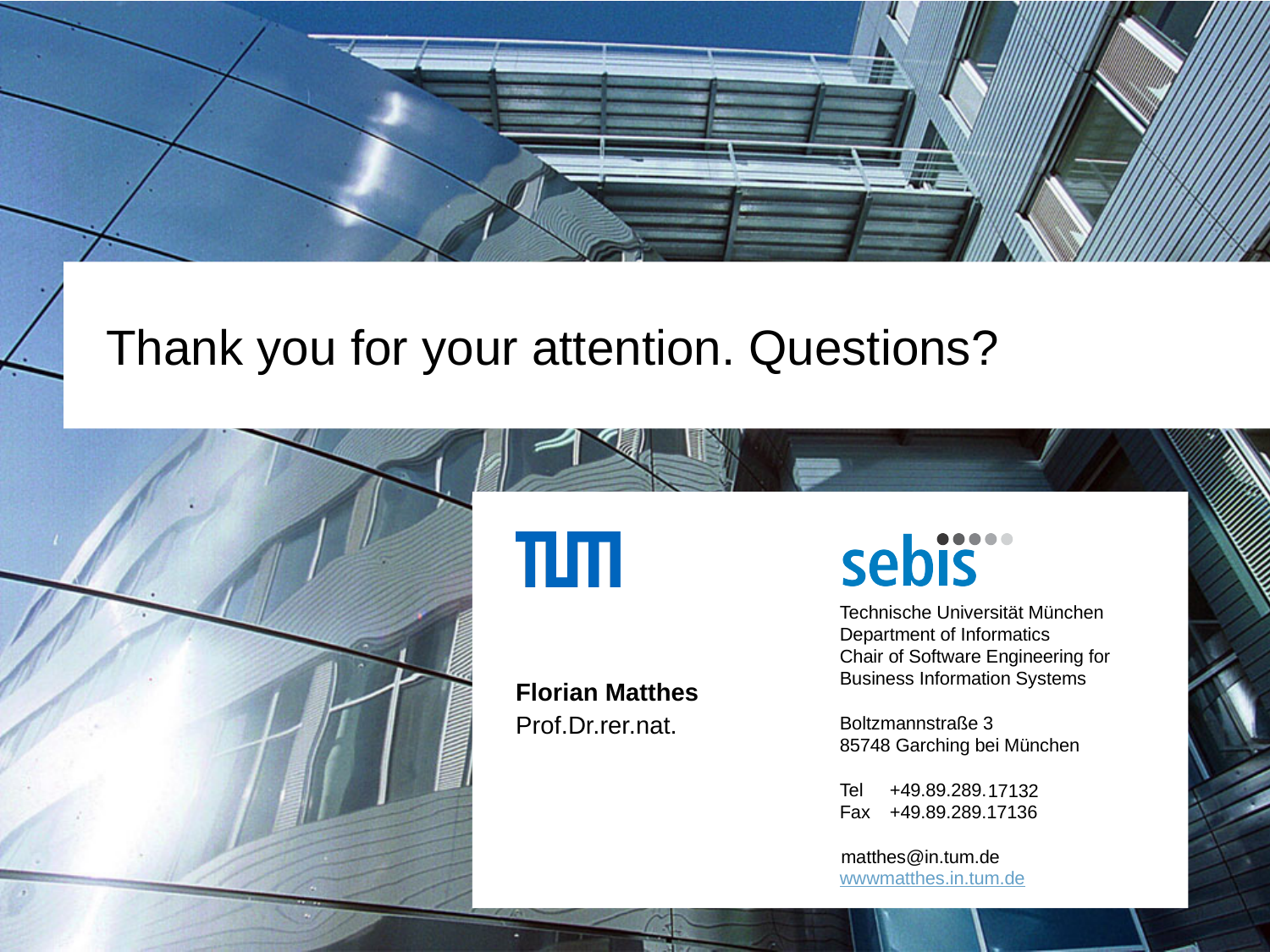

Thank you for your attention. Questions?
Florian Matthes
Prof.Dr.rer.nat.
17132
matthes@in.tum.de